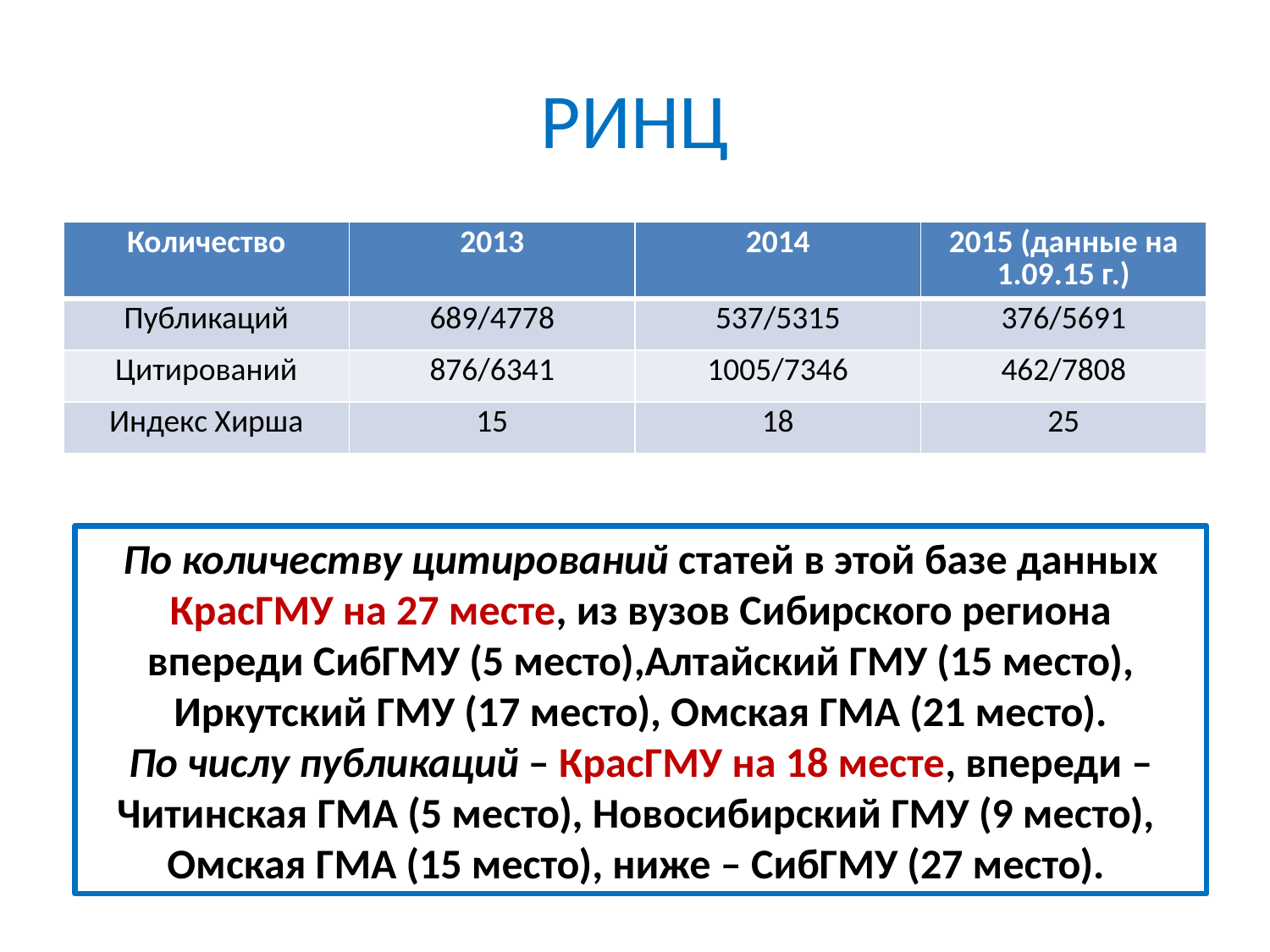

# РИНЦ
| Количество | 2013 | 2014 | 2015 (данные на 1.09.15 г.) |
| --- | --- | --- | --- |
| Публикаций | 689/4778 | 537/5315 | 376/5691 |
| Цитирований | 876/6341 | 1005/7346 | 462/7808 |
| Индекс Хирша | 15 | 18 | 25 |
По количеству цитирований статей в этой базе данных КрасГМУ на 27 месте, из вузов Сибирского региона впереди СибГМУ (5 место),Алтайский ГМУ (15 место), Иркутский ГМУ (17 место), Омская ГМА (21 место).
По числу публикаций – КрасГМУ на 18 месте, впереди – Читинская ГМА (5 место), Новосибирский ГМУ (9 место),  Омская ГМА (15 место), ниже – СибГМУ (27 место).